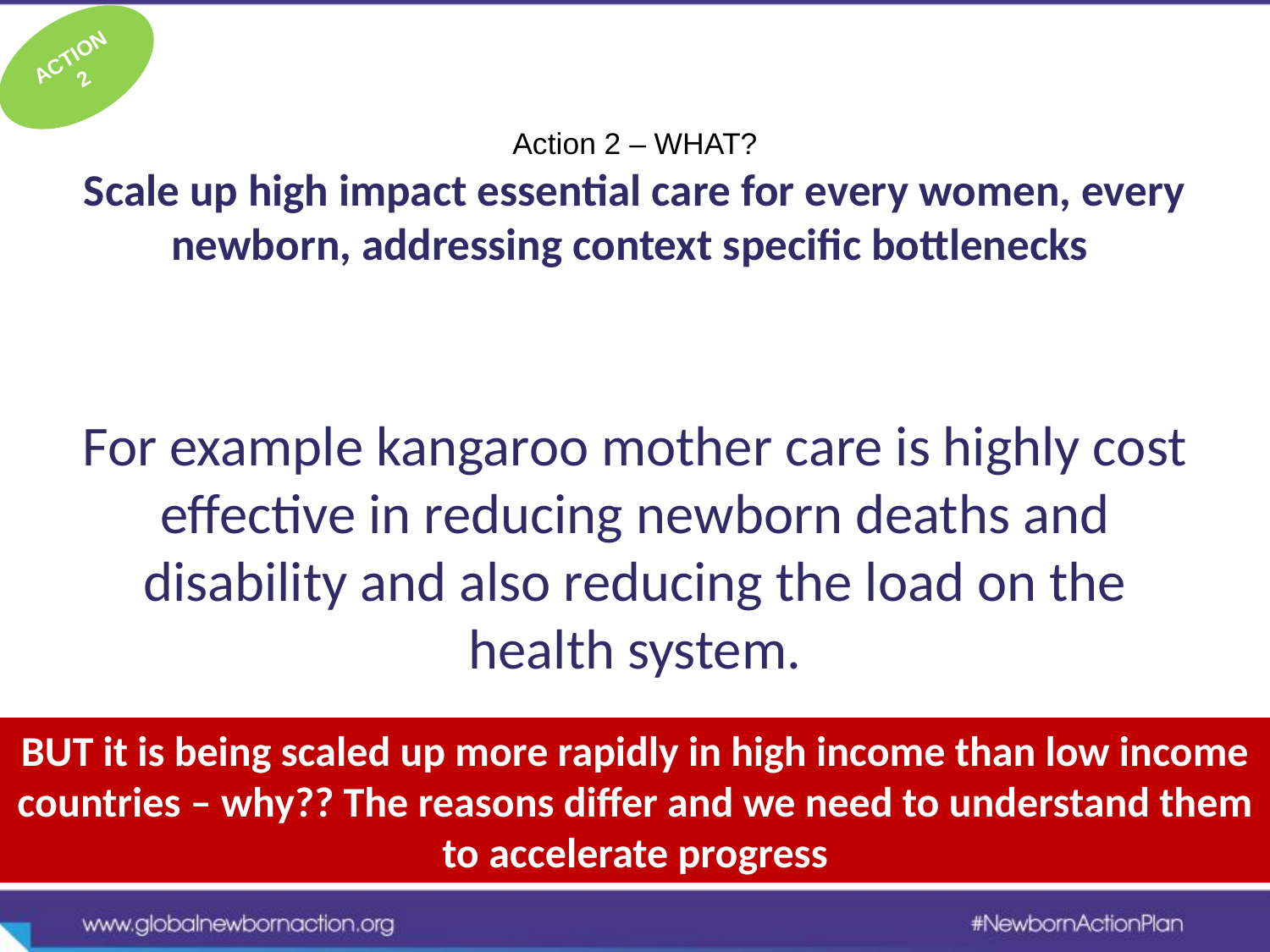

ACTION 2
# Action 2 – WHAT? Scale up high impact essential care for every women, every newborn, addressing context specific bottlenecks

For example kangaroo mother care is highly cost effective in reducing newborn deaths and disability and also reducing the load on the health system.

BUT it is being scaled up more rapidly in high income than low income countries – why?? The reasons differ and we need to understand them to accelerate progress